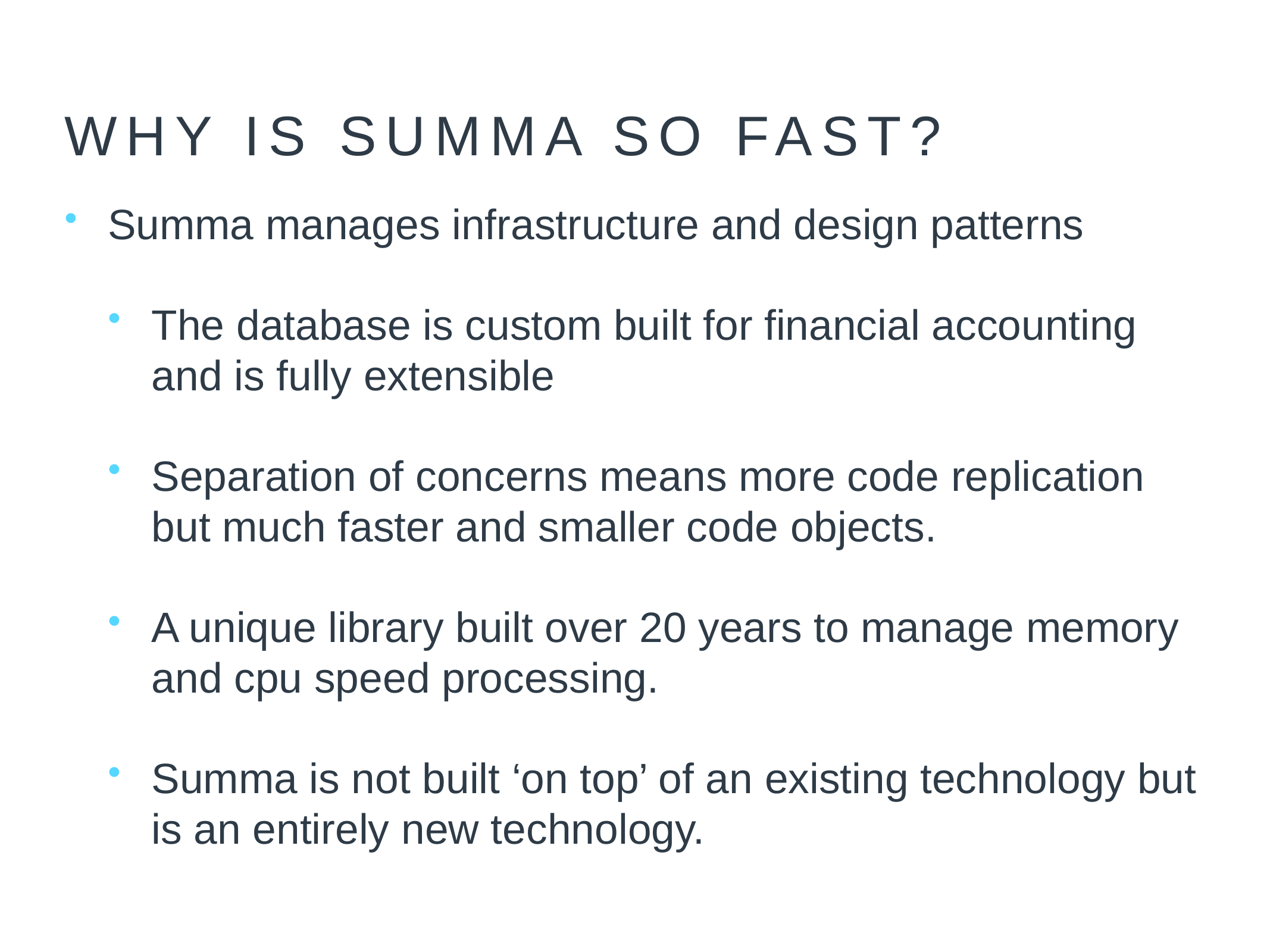

# Why is summa so fast?
Summa manages infrastructure and design patterns
The database is custom built for financial accounting and is fully extensible
Separation of concerns means more code replication but much faster and smaller code objects.
A unique library built over 20 years to manage memory and cpu speed processing.
Summa is not built ‘on top’ of an existing technology but is an entirely new technology.